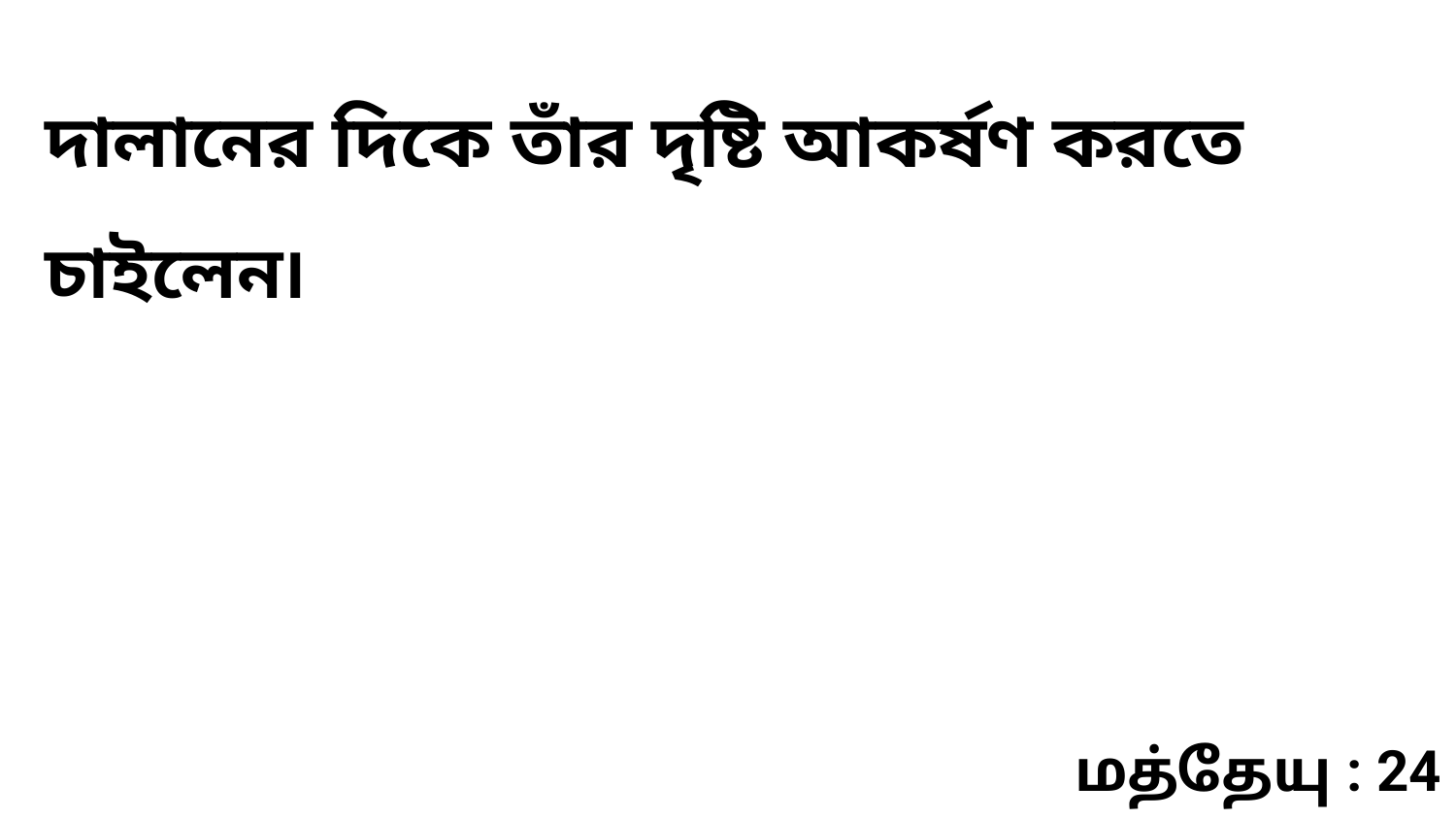

দালানের দিকে তাঁর দৃষ্টি আকর্ষণ করতে চাইলেন৷
மத்தேயு : 24